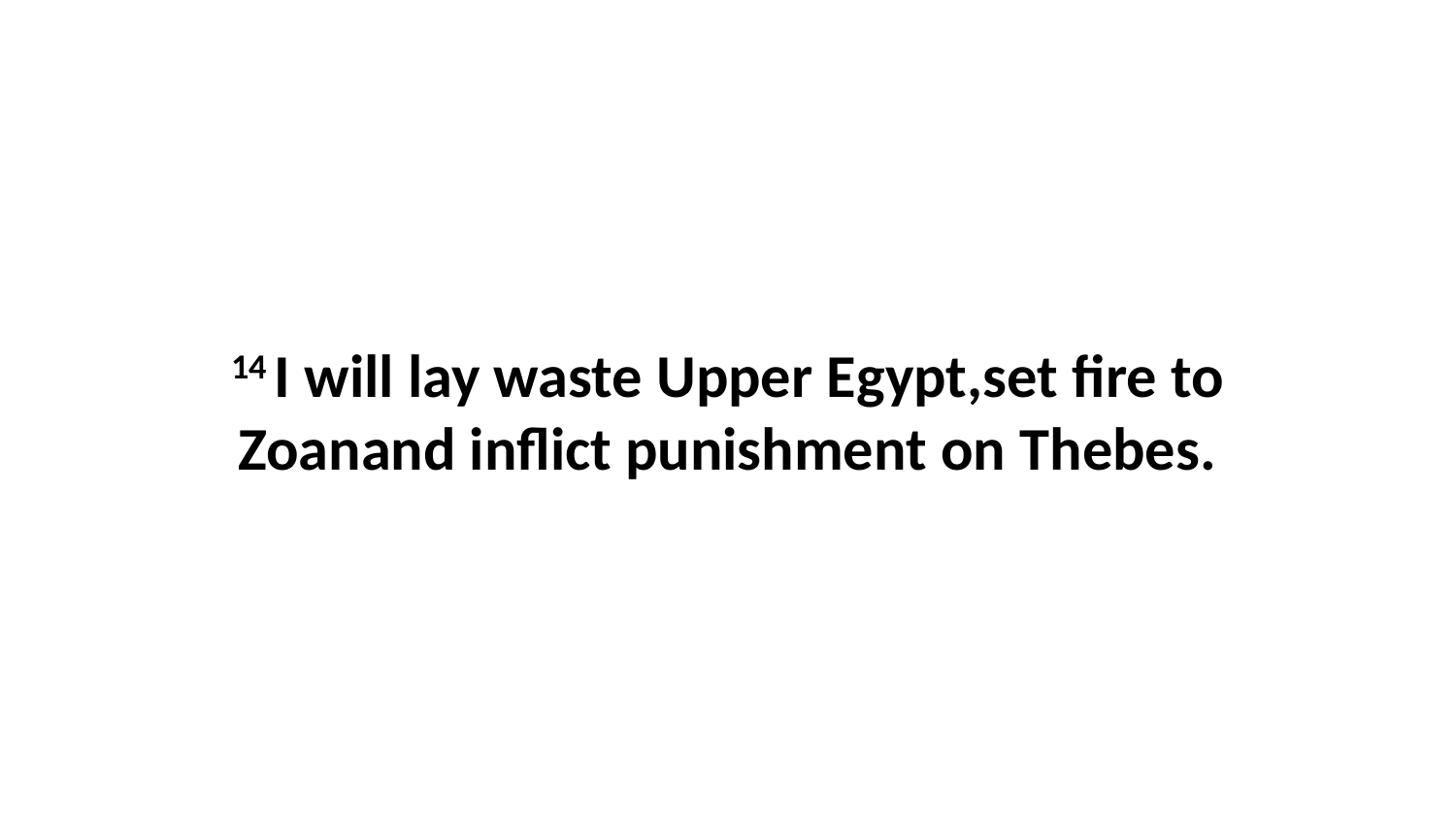

14 I will lay waste Upper Egypt,set fire to Zoanand inflict punishment on Thebes.